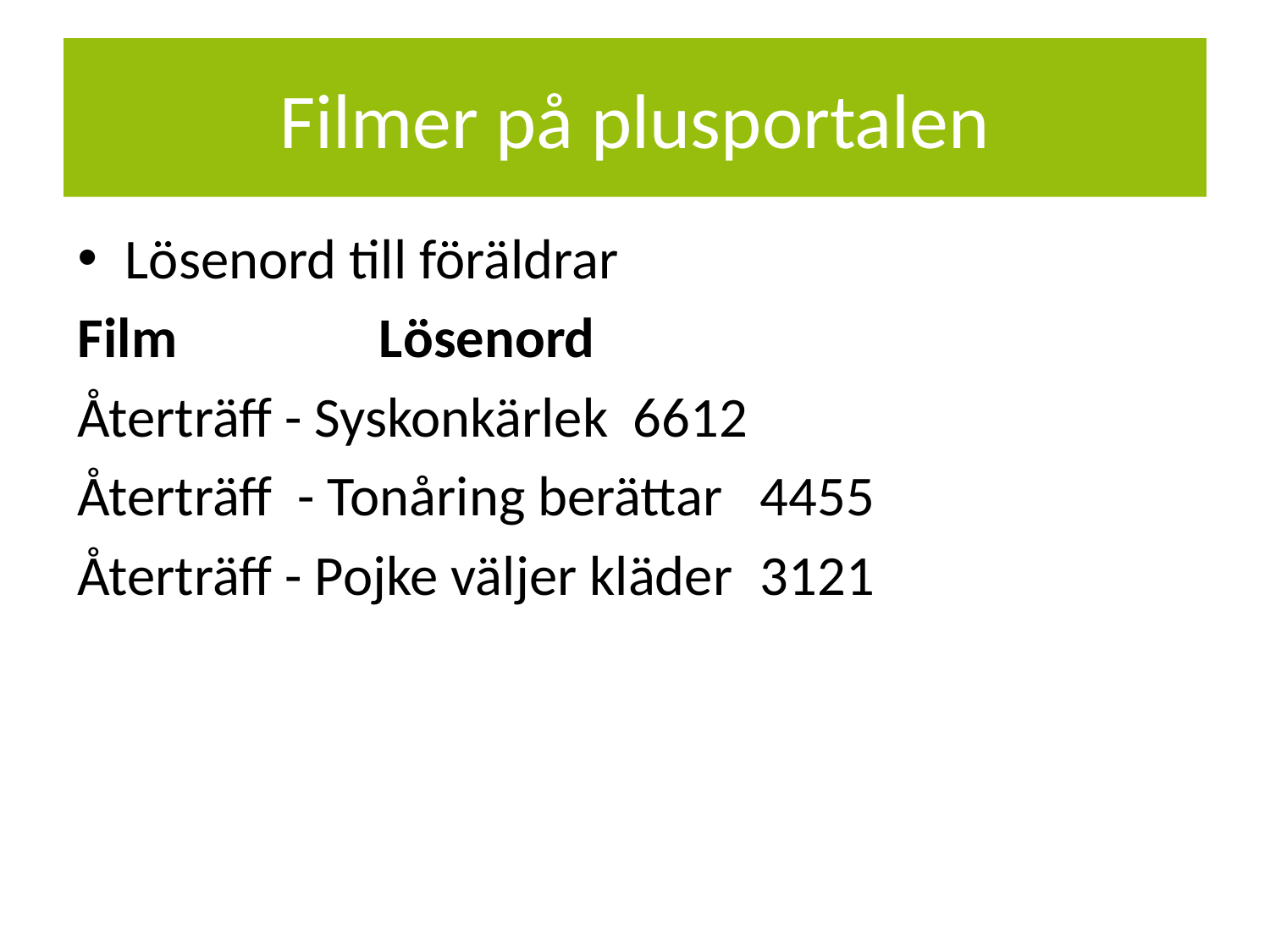

# Filmer på plusportalen
Lösenord till föräldrar
Film		Lösenord
Återträff - Syskonkärlek 	6612
Återträff  - Tonåring berättar 	4455
Återträff - Pojke väljer kläder	3121